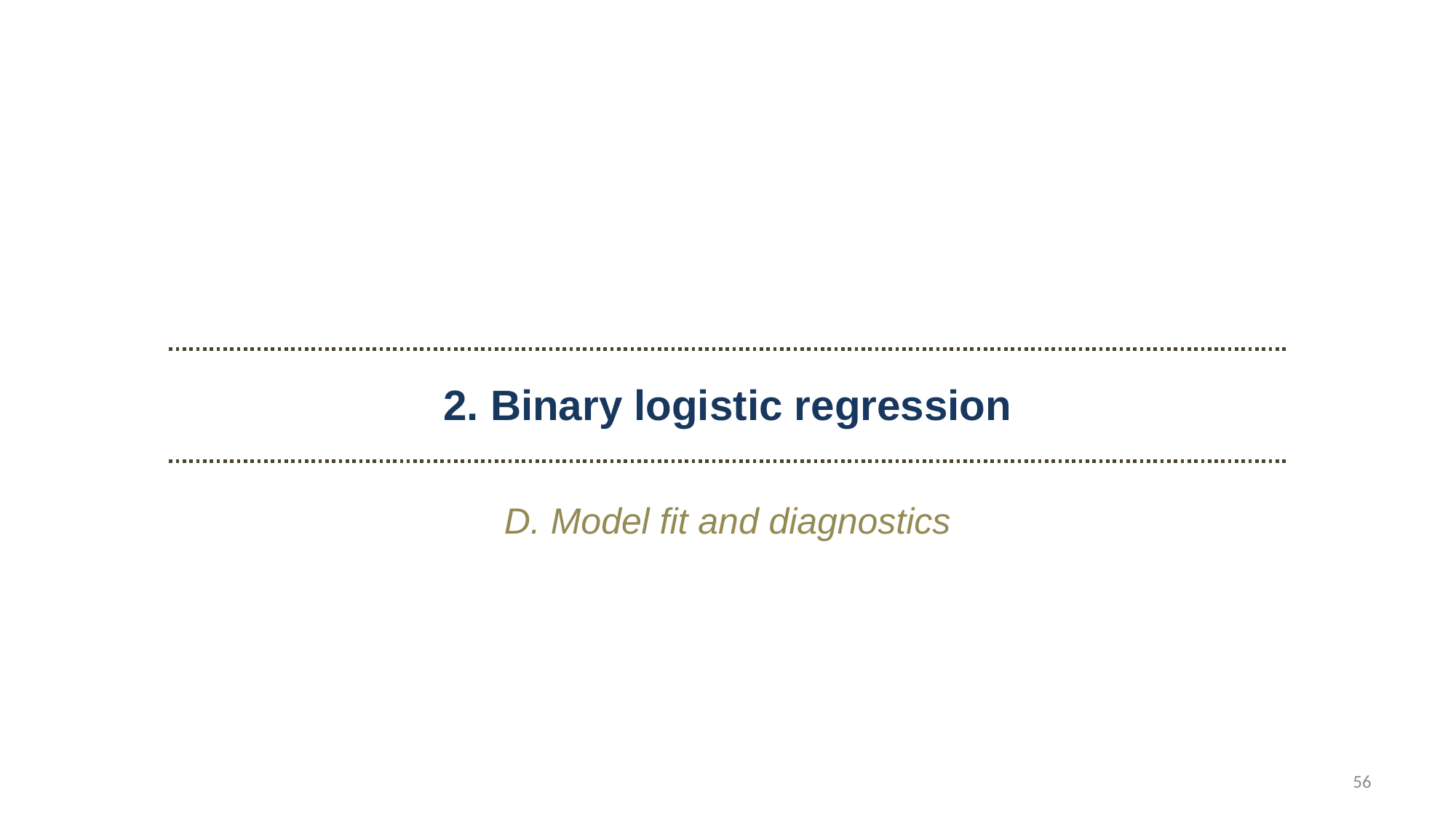

2. Binary logistic regression
D. Model fit and diagnostics
56